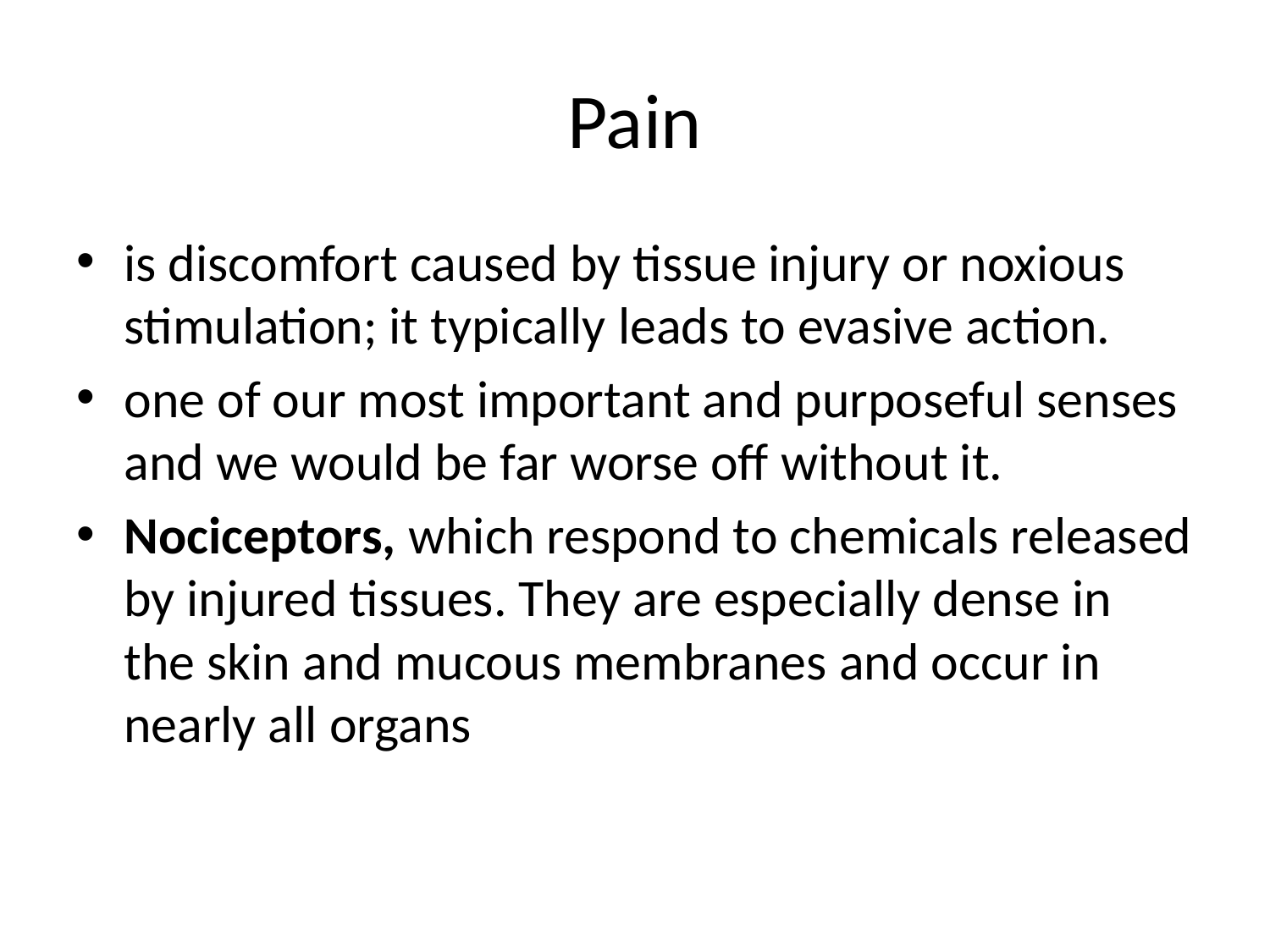

# Pain
is discomfort caused by tissue injury or noxious stimulation; it typically leads to evasive action.
one of our most important and purposeful senses and we would be far worse off without it.
Nociceptors, which respond to chemicals released by injured tissues. They are especially dense in the skin and mucous membranes and occur in nearly all organs